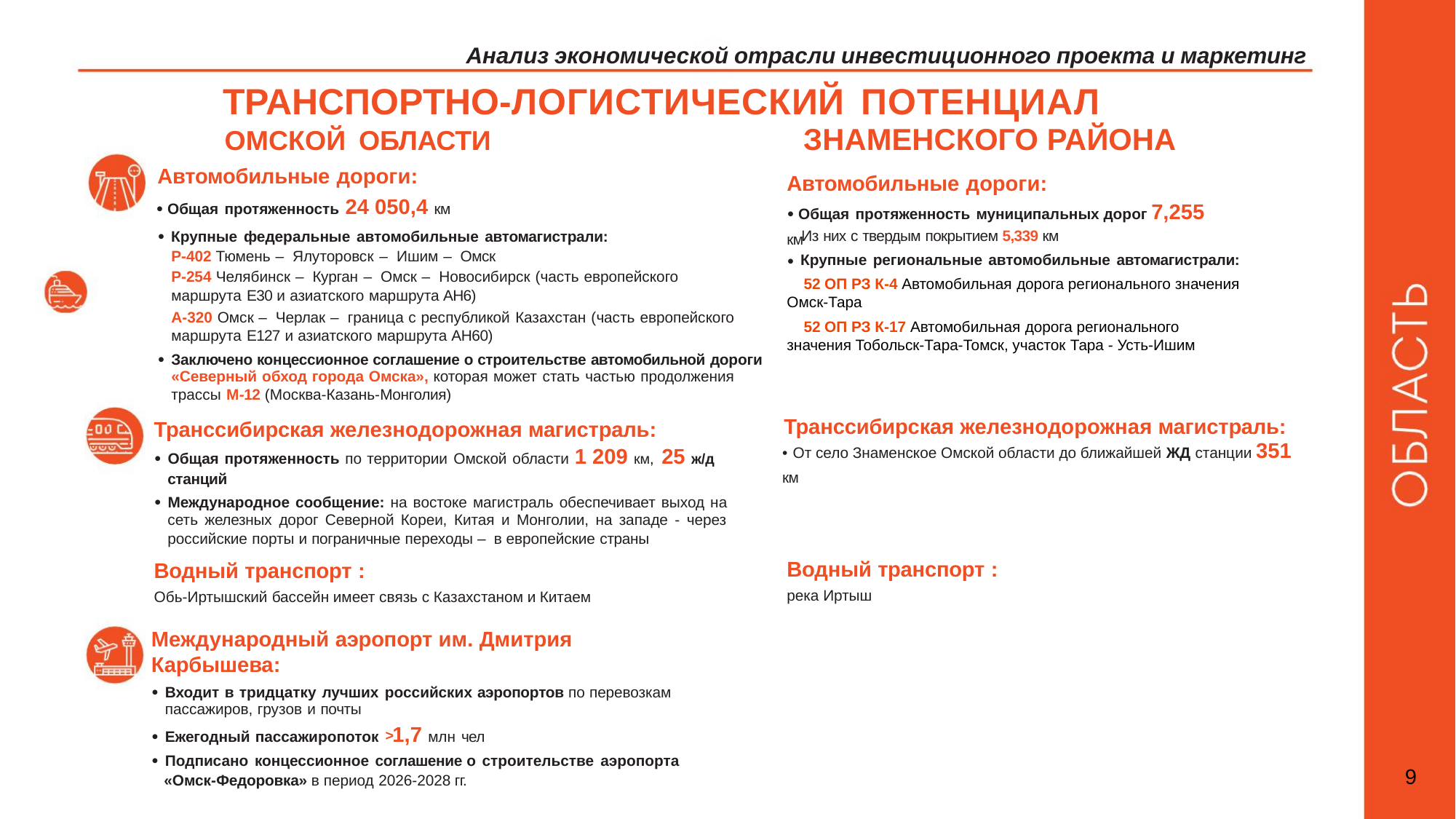

Анализ экономической отрасли инвестиционного проекта и маркетинг
ТРАНСПОРТНО-ЛОГИСТИЧЕСКИЙ ПОТЕНЦИАЛ
ЗНАМЕНСКОГО РАЙОНА
ОМСКОЙ ОБЛАСТИ
Автомобильные дороги:
Автомобильные дороги:
• Общая протяженность 24 050,4 км
• Общая протяженность муниципальных дорог 7,255 км
• Крупные федеральные автомобильные автомагистрали:
Из них с твердым покрытием 5,339 км
Р-402 Тюмень – Ялуторовск – Ишим – Омск
•
Крупные региональные автомобильные автомагистрали:
Р-254 Челябинск – Курган – Омск – Новосибирск (часть европейского
маршрута E30 и азиатского маршрута AH6)
52 ОП РЗ К-4 Автомобильная дорога регионального значения
Омск-Тара
А-320 Омск – Черлак – граница с республикой Казахстан (часть европейского
маршрута E127 и азиатского маршрута AH60)
• Заключено концессионное соглашение о строительстве автомобильной дороги
«Северный обход города Омска», которая может стать частью продолжения
трассы М-12 (Москва-Казань-Монголия)
52 ОП РЗ К-17 Автомобильная дорога регионального
значения Тобольск-Тара-Томск, участок Тара - Усть-Ишим
Транссибирская железнодорожная магистраль:
• От село Знаменское Омской области до ближайшей ЖД станции 351 км
Транссибирская железнодорожная магистраль:
• Общая протяженность по территории Омской области 1 209 км, 25 ж/д
станций
• Международное сообщение: на востоке магистраль обеспечивает выход на
сеть железных дорог Северной Кореи, Китая и Монголии, на западе - через
российские порты и пограничные переходы – в европейские страны
Водный транспорт :
Водный транспорт :
река Иртыш
Обь-Иртышский бассейн имеет связь с Казахстаном и Китаем
Международный аэропорт им. Дмитрия
Карбышева:
• Входит в тридцатку лучших российских аэропортов по перевозкам
пассажиров, грузов и почты
• Ежегодный пассажиропоток 1,7 млн чел
>
• Подписано концессионное соглашение о строительстве аэропорта
9
«Омск-Федоровка» в период 2026-2028 гг.